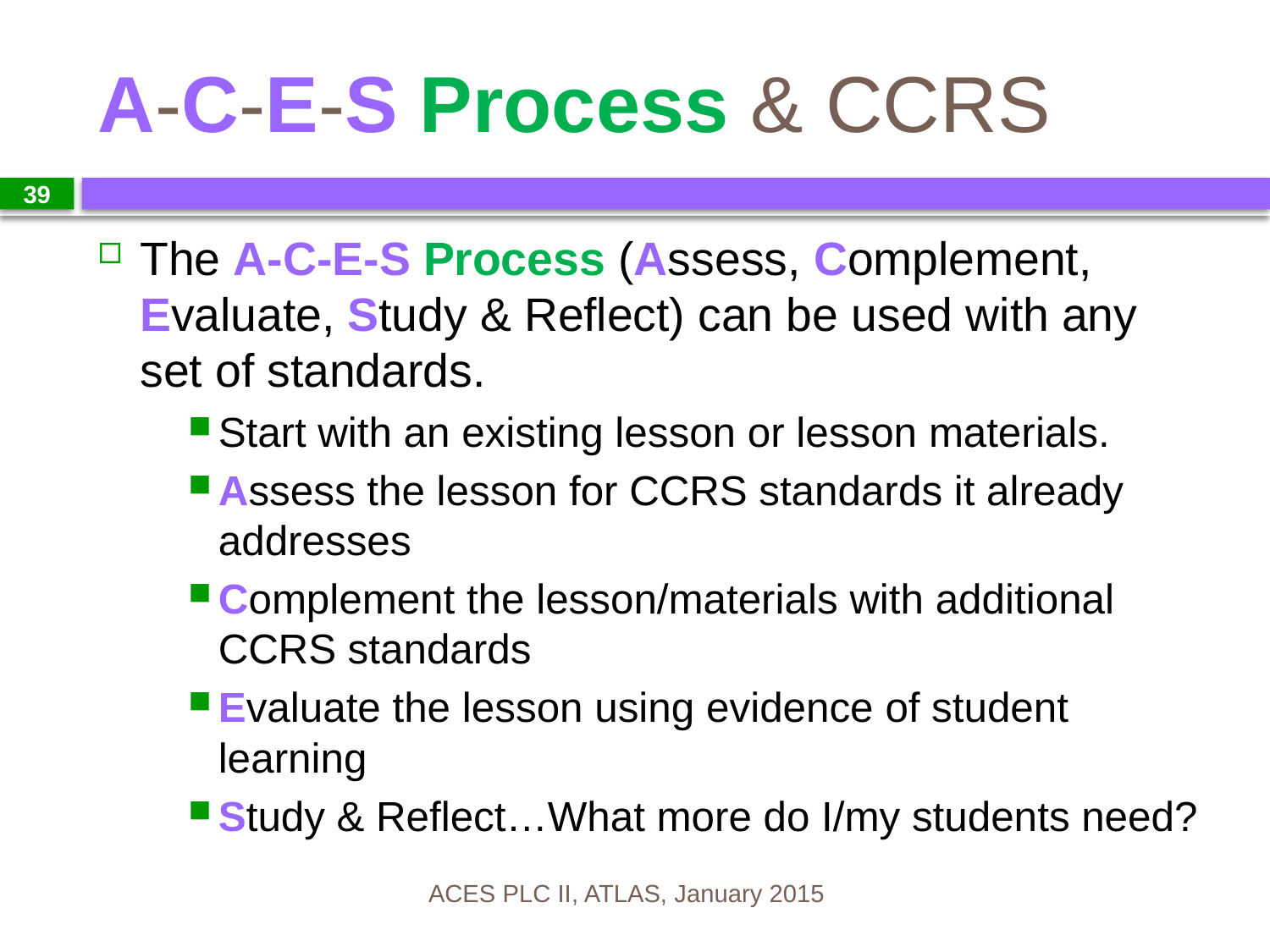

# A-C-E-S Process & CCRS
39
The A-C-E-S Process (Assess, Complement, Evaluate, Study & Reflect) can be used with any set of standards.
Start with an existing lesson or lesson materials.
Assess the lesson for CCRS standards it already addresses
Complement the lesson/materials with additional CCRS standards
Evaluate the lesson using evidence of student learning
Study & Reflect…What more do I/my students need?
ACES PLC II, ATLAS, January 2015